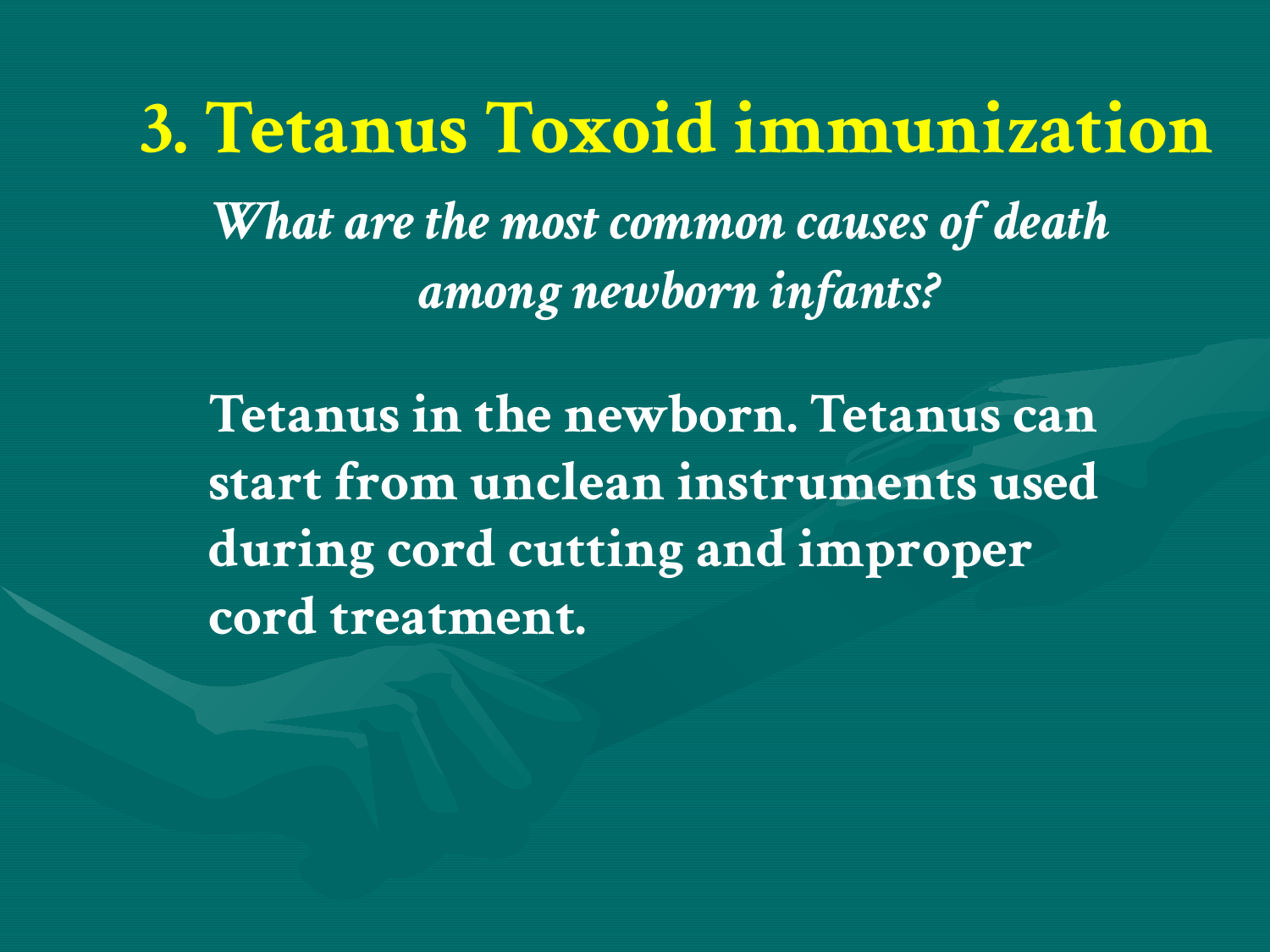

# 3. Tetanus Toxoid immunization
 What are the most common causes of death among newborn infants?

	Tetanus in the newborn. Tetanus can start from unclean instruments used during cord cutting and improper cord treatment.